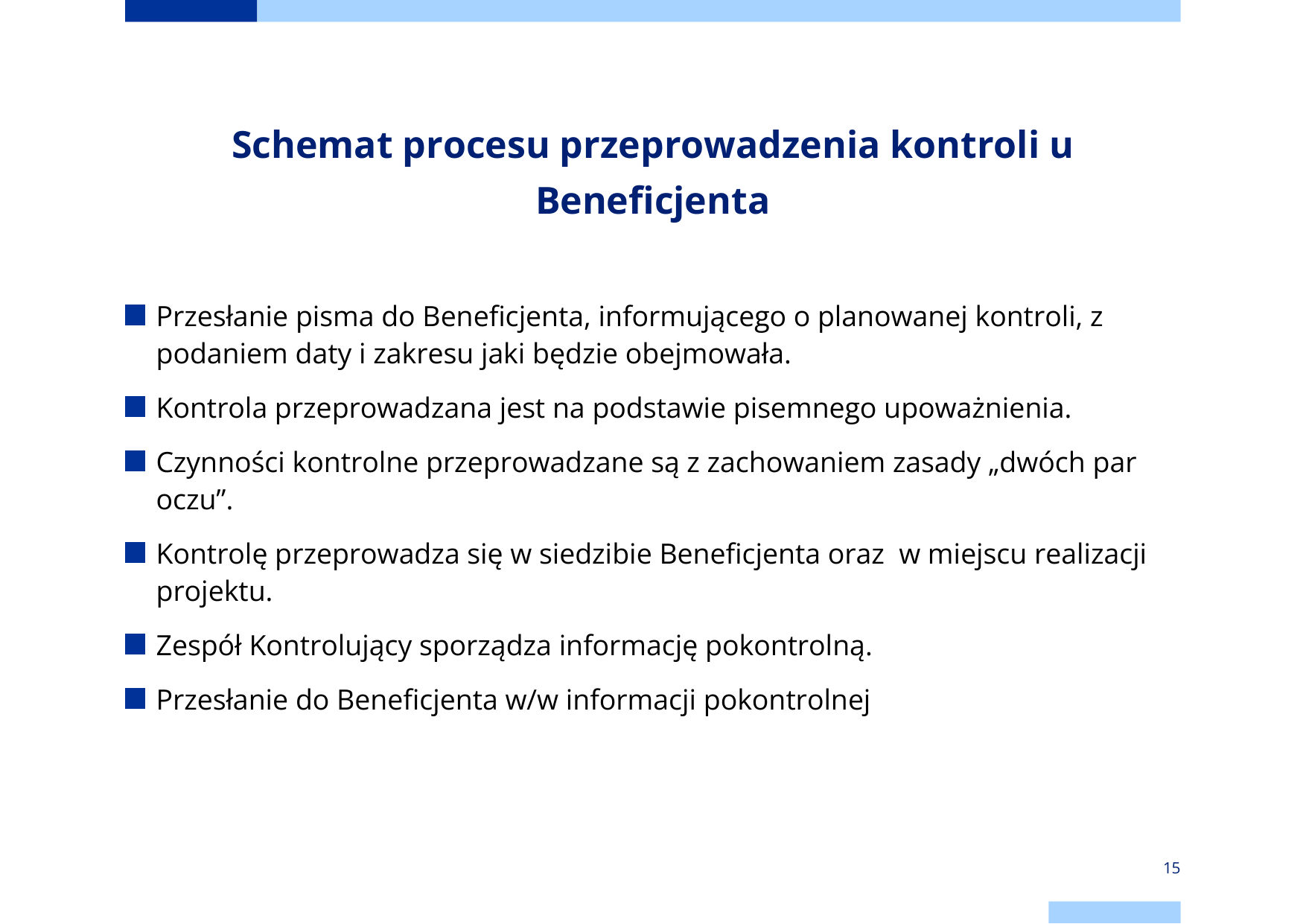

# Schemat procesu przeprowadzenia kontroli u Beneficjenta
Przesłanie pisma do Beneficjenta, informującego o planowanej kontroli, z podaniem daty i zakresu jaki będzie obejmowała.
Kontrola przeprowadzana jest na podstawie pisemnego upoważnienia.
Czynności kontrolne przeprowadzane są z zachowaniem zasady „dwóch par oczu”.
Kontrolę przeprowadza się w siedzibie Beneficjenta oraz  w miejscu realizacji projektu.
Zespół Kontrolujący sporządza informację pokontrolną.
Przesłanie do Beneficjenta w/w informacji pokontrolnej

15